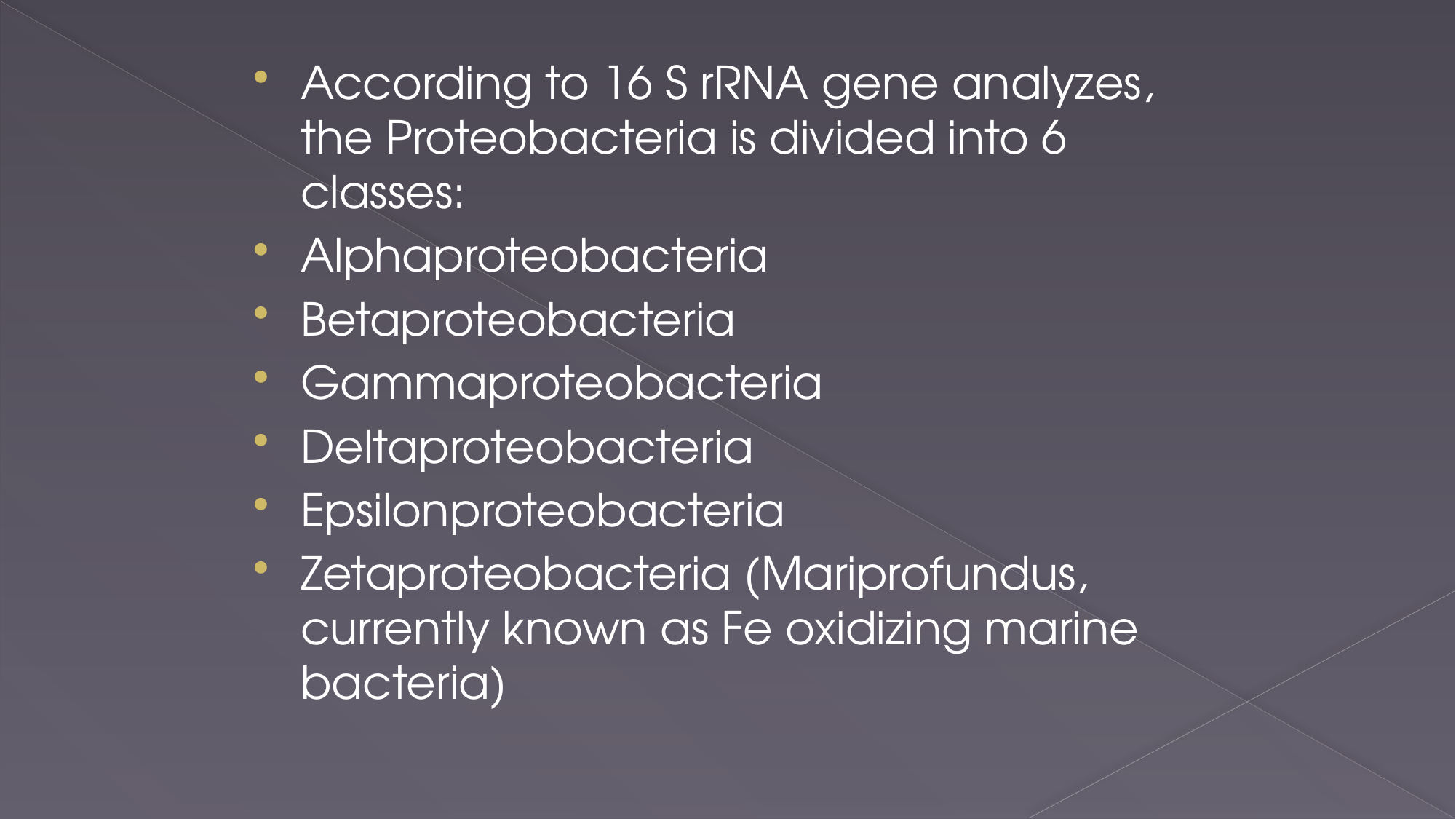

According to 16 S rRNA gene analyzes, the Proteobacteria is divided into 6 classes:
Alphaproteobacteria
Betaproteobacteria
Gammaproteobacteria
Deltaproteobacteria
Epsilonproteobacteria
Zetaproteobacteria (Mariprofundus, currently known as Fe oxidizing marine bacteria)